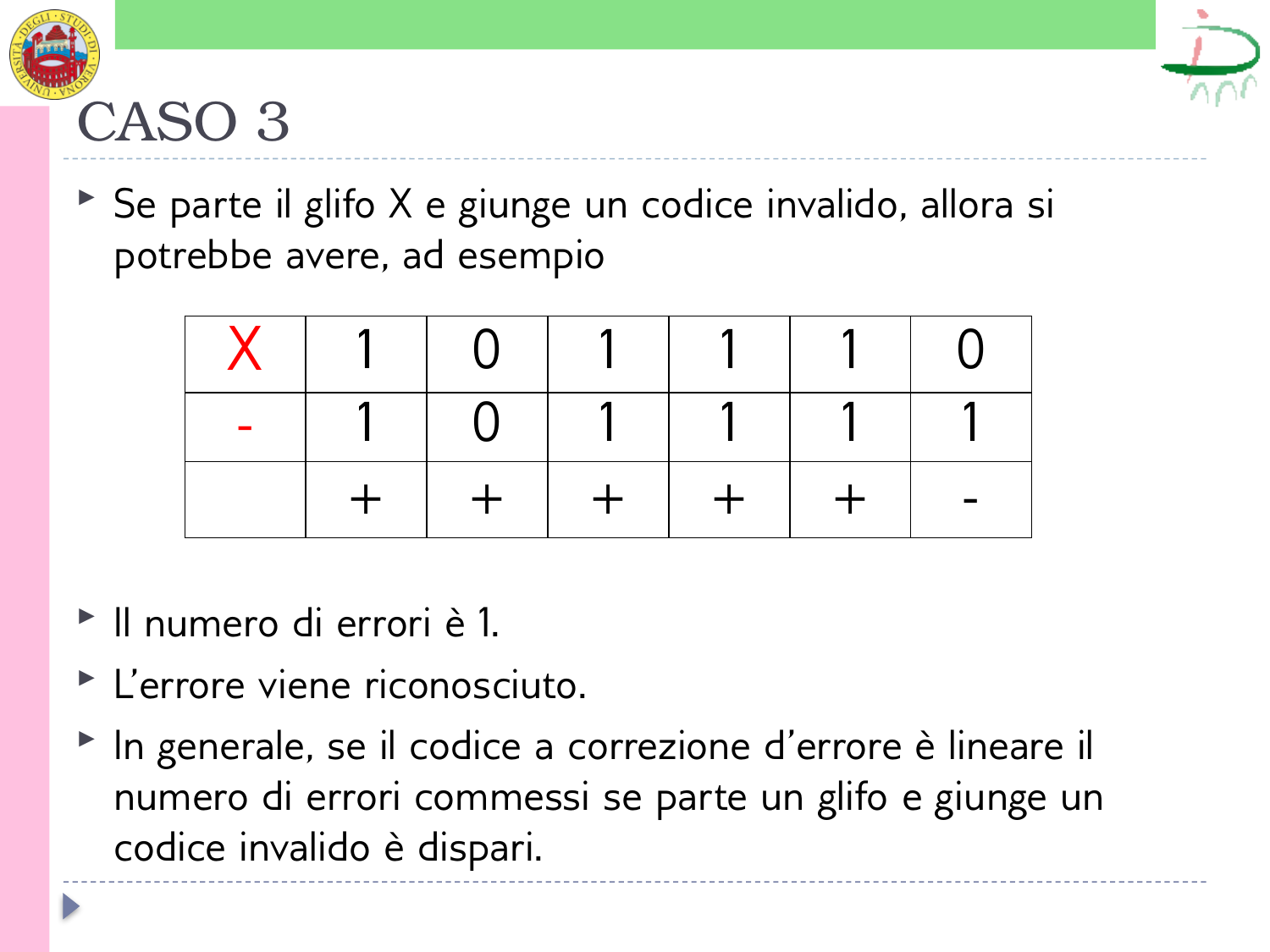

# CASO 3
Se parte il glifo X e giunge un codice invalido, allora si potrebbe avere, ad esempio

Il numero di errori è 1.
L’errore viene riconosciuto.
In generale, se il codice a correzione d’errore è lineare il numero di errori commessi se parte un glifo e giunge un codice invalido è dispari.
| X | 1 | 0 | 1 | 1 | 1 | 0 |
| --- | --- | --- | --- | --- | --- | --- |
| - | 1 | 0 | 1 | 1 | 1 | 1 |
|  | + | + | + | + | + | - |